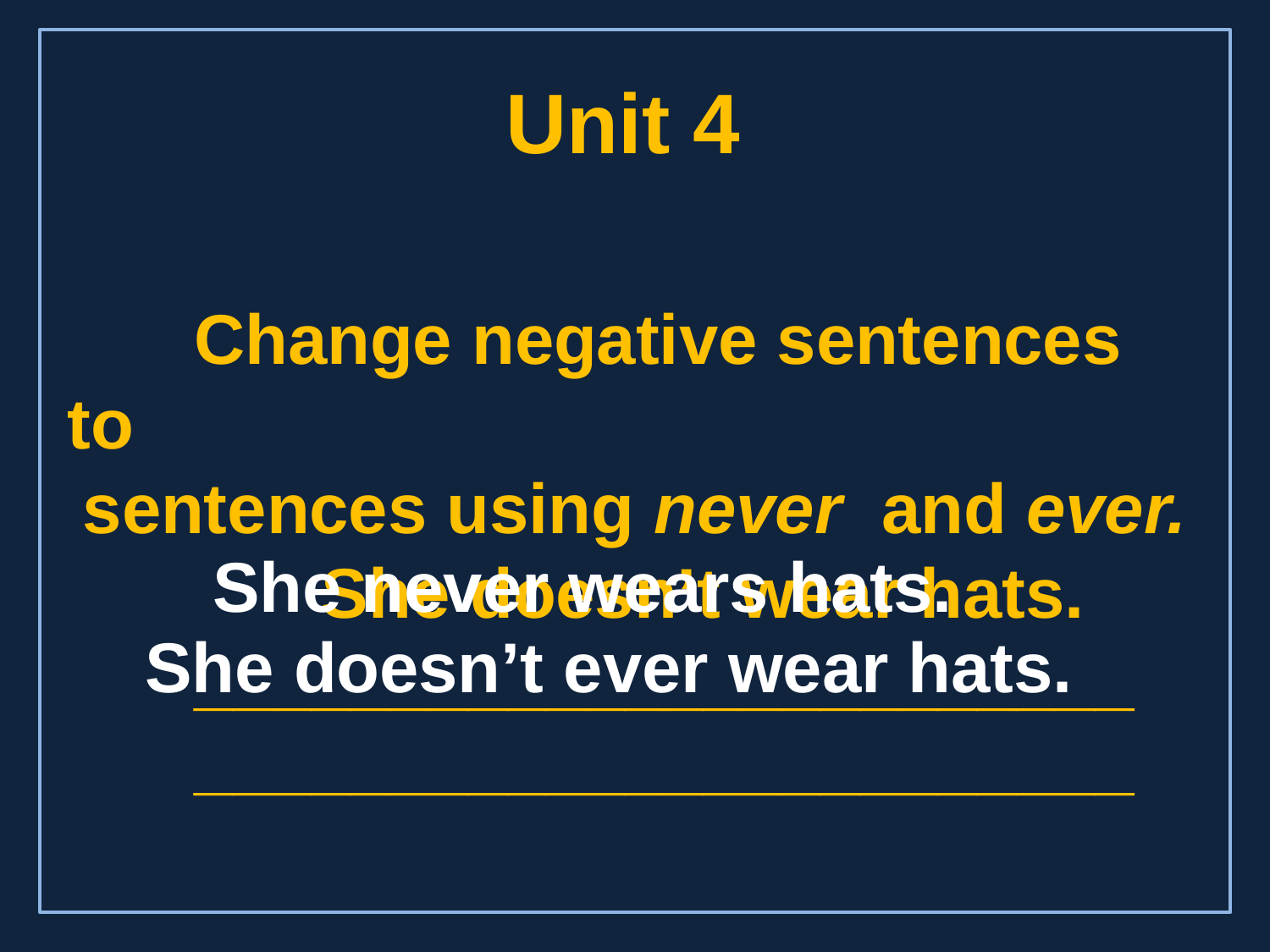

Unit 4
	Change negative sentences to
sentences using never  and ever.
		She doesn’t wear hats.
	________________________
	________________________

She never wears hats.
She doesn’t ever wear hats.